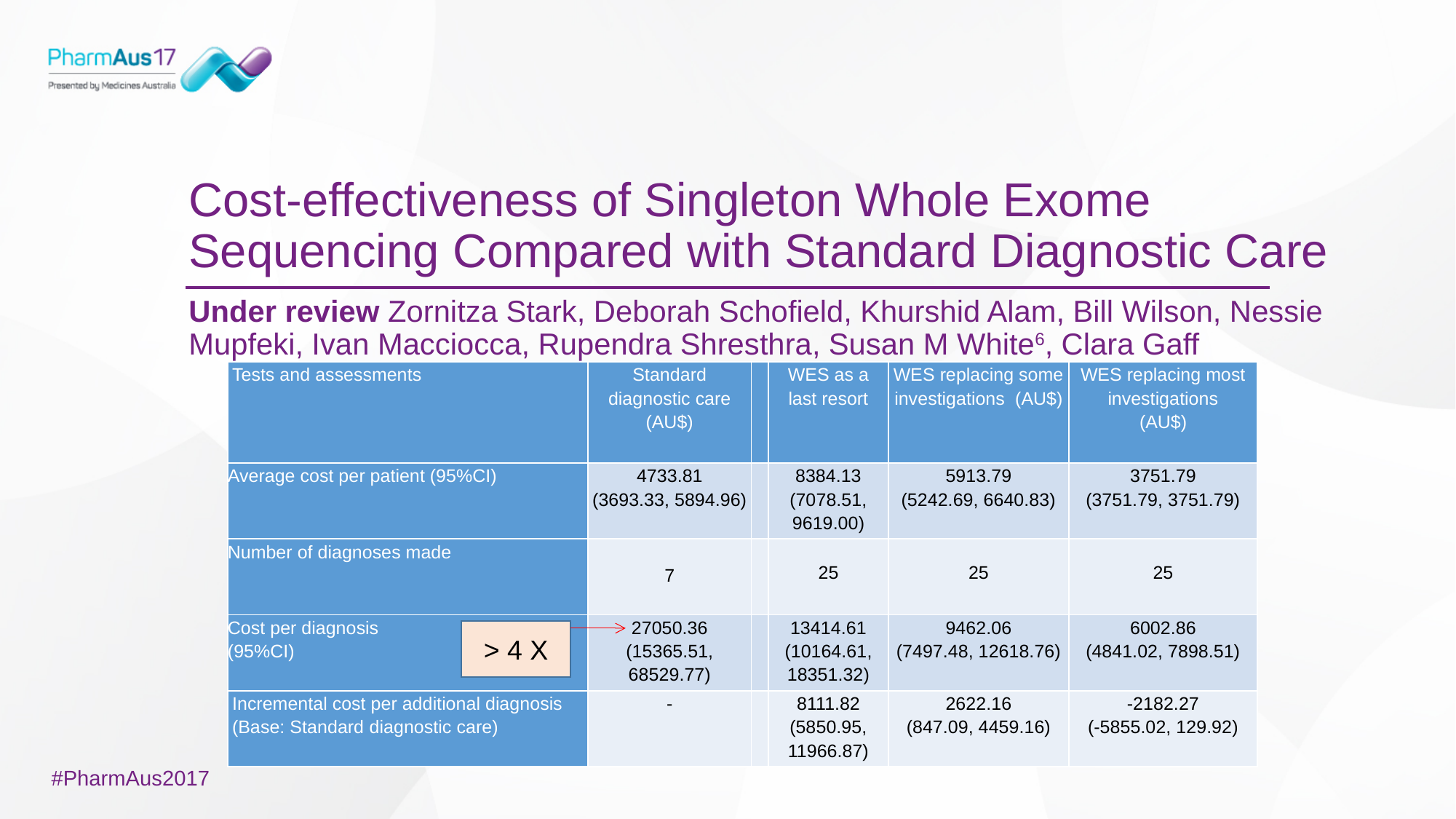

# Cost-effectiveness of Singleton Whole Exome Sequencing Compared with Standard Diagnostic Care
Under review Zornitza Stark, Deborah Schofield, Khurshid Alam, Bill Wilson, Nessie Mupfeki, Ivan Macciocca, Rupendra Shresthra, Susan M White6, Clara Gaff
| Tests and assessments | Standard diagnostic care (AU$) |  | WES as a last resort | WES replacing some investigations (AU$) | WES replacing most investigations (AU$) |
| --- | --- | --- | --- | --- | --- |
| Average cost per patient (95%CI) | 4733.81 (3693.33, 5894.96) |  | 8384.13 (7078.51, 9619.00) | 5913.79 (5242.69, 6640.83) | 3751.79 (3751.79, 3751.79) |
| Number of diagnoses made | 7 |  | 25 | 25 | 25 |
| Cost per diagnosis (95%CI) | 27050.36 (15365.51, 68529.77) |  | 13414.61 (10164.61, 18351.32) | 9462.06 (7497.48, 12618.76) | 6002.86 (4841.02, 7898.51) |
| Incremental cost per additional diagnosis (Base: Standard diagnostic care) | - |  | 8111.82 (5850.95, 11966.87) | 2622.16 (847.09, 4459.16) | -2182.27 (-5855.02, 129.92) |
> 4 X
#PharmAus2017